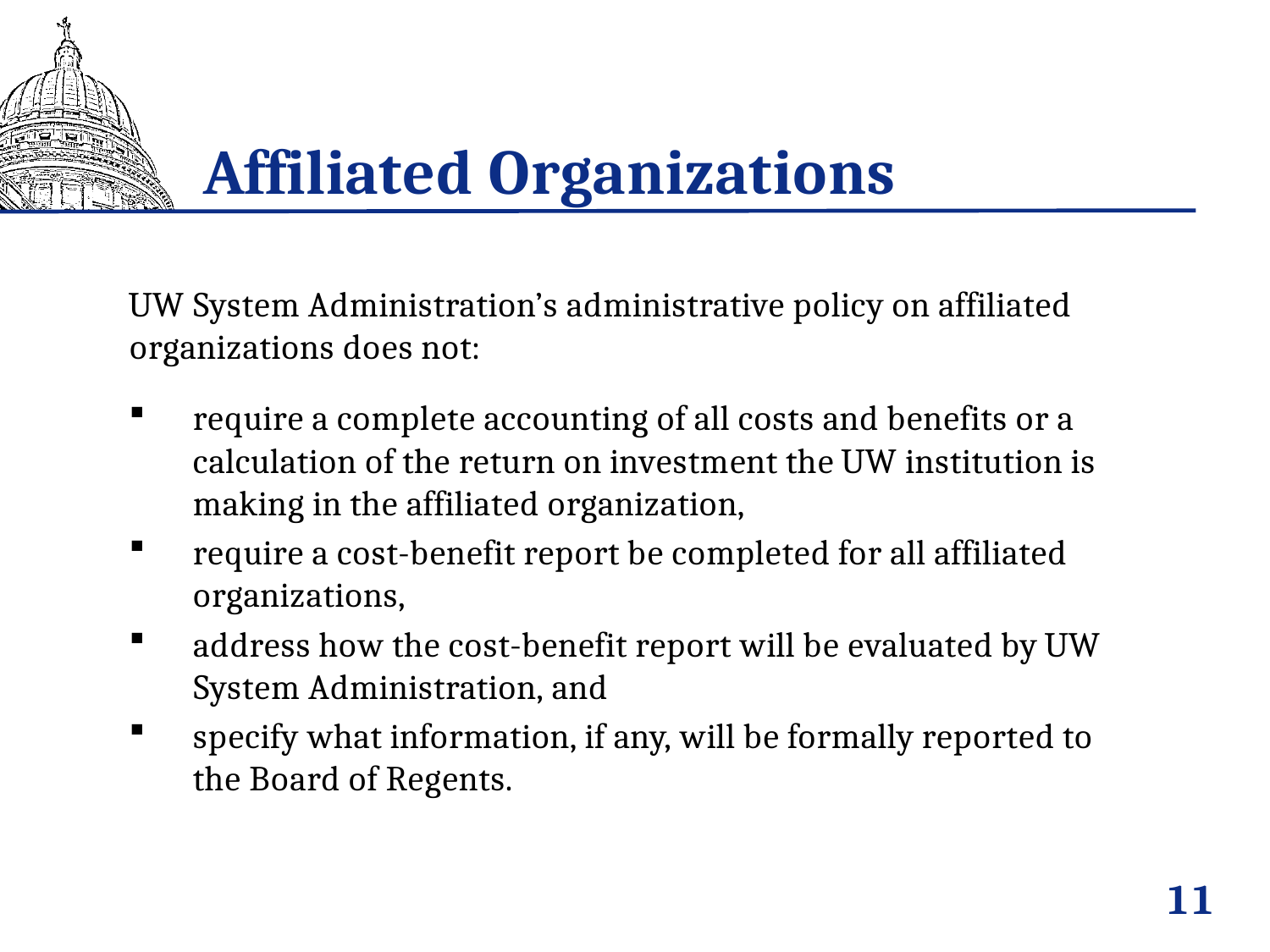

# Affiliated Organizations
UW System Administration’s administrative policy on affiliated organizations does not:

require a complete accounting of all costs and benefits or a calculation of the return on investment the UW institution is making in the affiliated organization,
require a cost-benefit report be completed for all affiliated organizations,
address how the cost-benefit report will be evaluated by UW System Administration, and
specify what information, if any, will be formally reported to the Board of Regents.